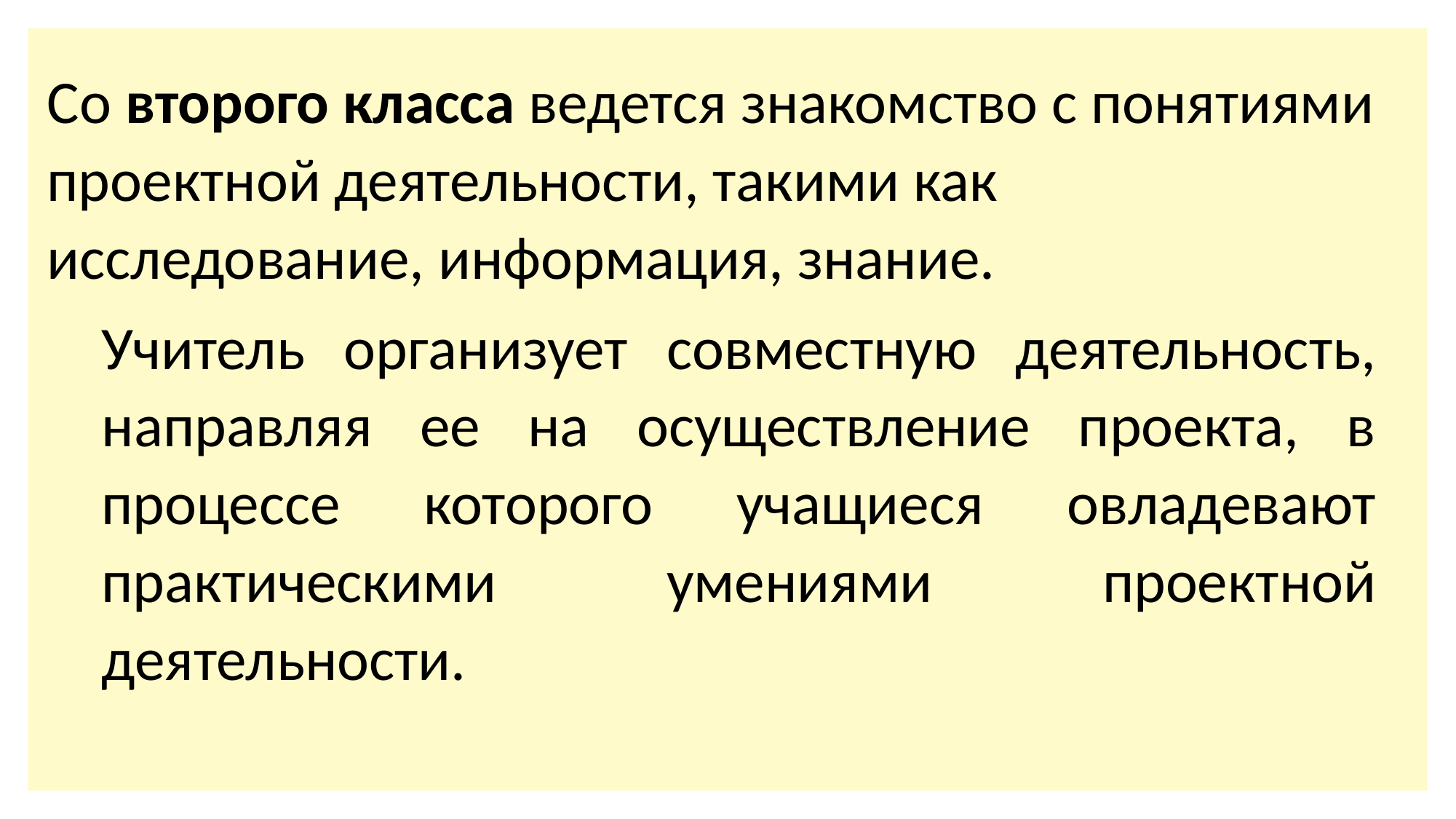

Со второго класса ведется знакомство с понятиями проектной деятельности, такими как исследование, информация, знание.
Учитель организует совместную деятельность, направляя ее на осуществление проекта, в процессе которого учащиеся овладевают практическими умениями проектной деятельности.